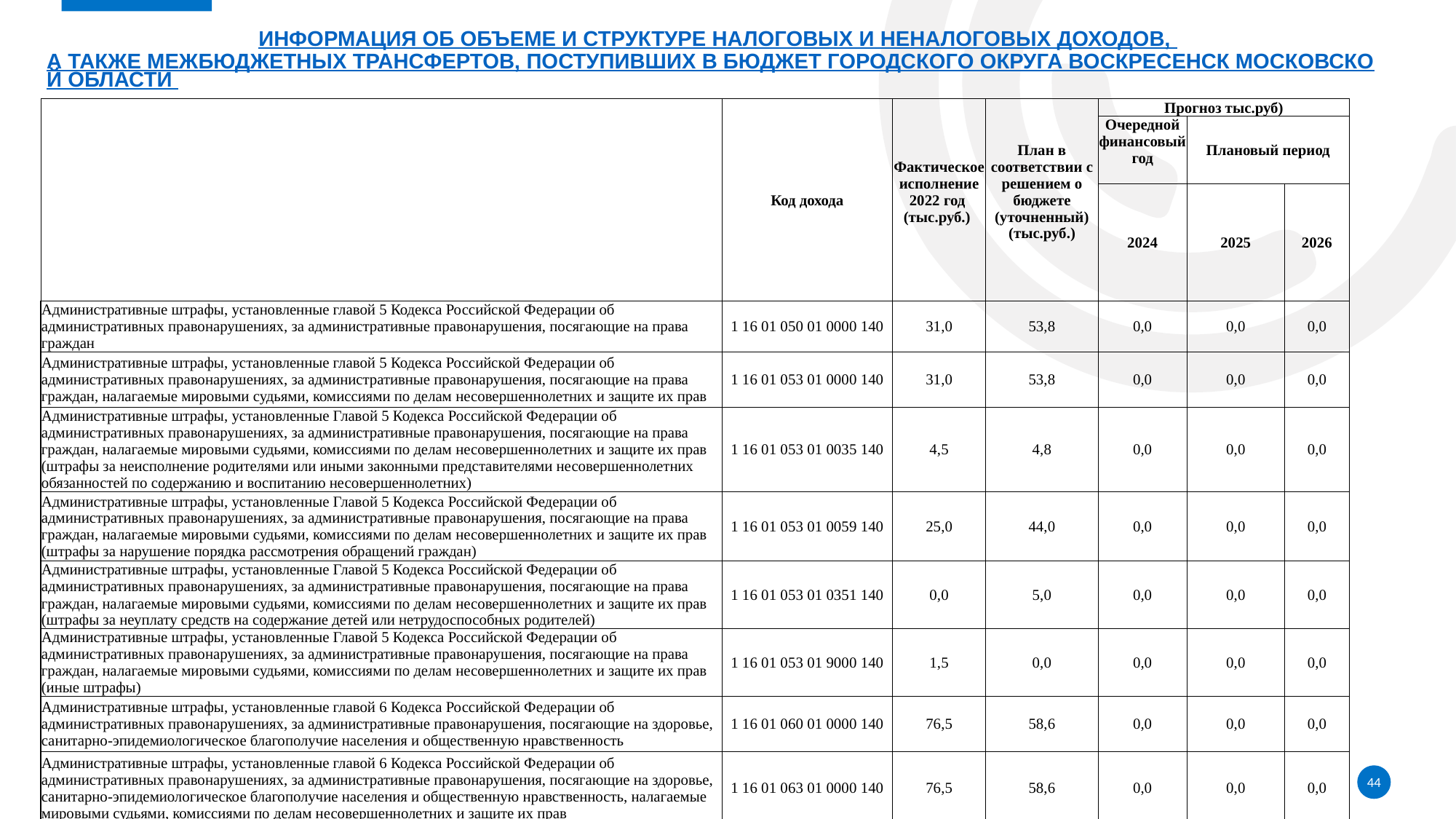

# Информация об объеме и структуре налоговых и неналоговых доходов, а также межбюджетных трансфертов, поступивших в бюджет городского округа Воскресенск Московской области
|  | Код дохода | Фактическое исполнение 2022 год (тыс.руб.) | План в соответствии с решением о бюджете (уточненный) (тыс.руб.) | Прогноз тыс.руб) |  |  |
| --- | --- | --- | --- | --- | --- | --- |
|  |  |  |  | Очередной финансовый год | Плановый период |  |
|  |  |  |  | 2024 | 2025 | 2026 |
| Административные штрафы, установленные главой 5 Кодекса Российской Федерации об административных правонарушениях, за административные правонарушения, посягающие на права граждан | 1 16 01 050 01 0000 140 | 31,0 | 53,8 | 0,0 | 0,0 | 0,0 |
| Административные штрафы, установленные главой 5 Кодекса Российской Федерации об административных правонарушениях, за административные правонарушения, посягающие на права граждан, налагаемые мировыми судьями, комиссиями по делам несовершеннолетних и защите их прав | 1 16 01 053 01 0000 140 | 31,0 | 53,8 | 0,0 | 0,0 | 0,0 |
| Административные штрафы, установленные Главой 5 Кодекса Российской Федерации об административных правонарушениях, за административные правонарушения, посягающие на права граждан, налагаемые мировыми судьями, комиссиями по делам несовершеннолетних и защите их прав (штрафы за неисполнение родителями или иными законными представителями несовершеннолетних обязанностей по содержанию и воспитанию несовершеннолетних) | 1 16 01 053 01 0035 140 | 4,5 | 4,8 | 0,0 | 0,0 | 0,0 |
| Административные штрафы, установленные Главой 5 Кодекса Российской Федерации об административных правонарушениях, за административные правонарушения, посягающие на права граждан, налагаемые мировыми судьями, комиссиями по делам несовершеннолетних и защите их прав (штрафы за нарушение порядка рассмотрения обращений граждан) | 1 16 01 053 01 0059 140 | 25,0 | 44,0 | 0,0 | 0,0 | 0,0 |
| Административные штрафы, установленные Главой 5 Кодекса Российской Федерации об административных правонарушениях, за административные правонарушения, посягающие на права граждан, налагаемые мировыми судьями, комиссиями по делам несовершеннолетних и защите их прав (штрафы за неуплату средств на содержание детей или нетрудоспособных родителей) | 1 16 01 053 01 0351 140 | 0,0 | 5,0 | 0,0 | 0,0 | 0,0 |
| Административные штрафы, установленные Главой 5 Кодекса Российской Федерации об административных правонарушениях, за административные правонарушения, посягающие на права граждан, налагаемые мировыми судьями, комиссиями по делам несовершеннолетних и защите их прав (иные штрафы) | 1 16 01 053 01 9000 140 | 1,5 | 0,0 | 0,0 | 0,0 | 0,0 |
| Административные штрафы, установленные главой 6 Кодекса Российской Федерации об административных правонарушениях, за административные правонарушения, посягающие на здоровье, санитарно-эпидемиологическое благополучие населения и общественную нравственность | 1 16 01 060 01 0000 140 | 76,5 | 58,6 | 0,0 | 0,0 | 0,0 |
| Административные штрафы, установленные главой 6 Кодекса Российской Федерации об административных правонарушениях, за административные правонарушения, посягающие на здоровье, санитарно-эпидемиологическое благополучие населения и общественную нравственность, налагаемые мировыми судьями, комиссиями по делам несовершеннолетних и защите их прав | 1 16 01 063 01 0000 140 | 76,5 | 58,6 | 0,0 | 0,0 | 0,0 |

44